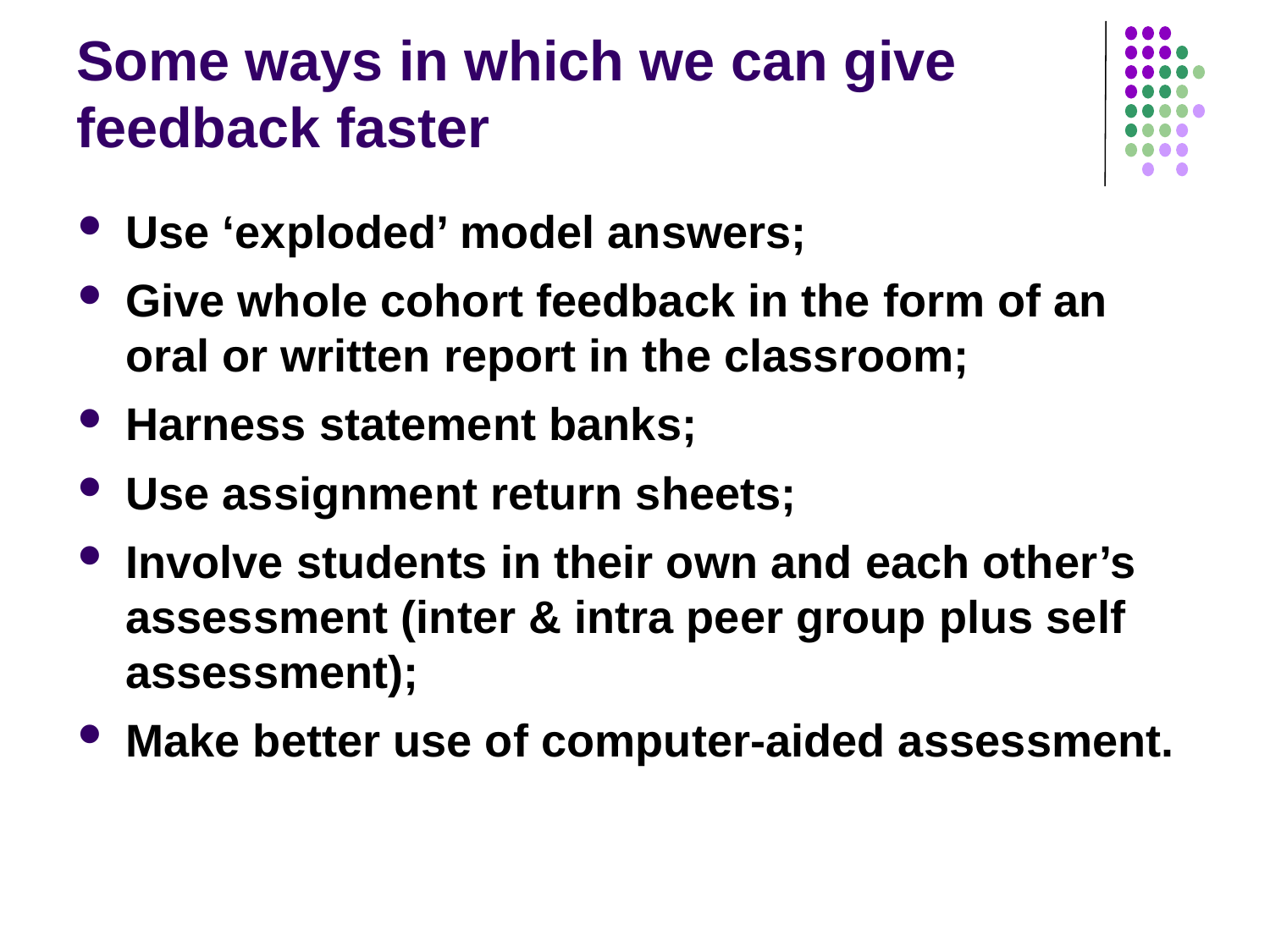

# Some ways in which we can give feedback faster
Use ‘exploded’ model answers;
Give whole cohort feedback in the form of an oral or written report in the classroom;
Harness statement banks;
Use assignment return sheets;
Involve students in their own and each other’s assessment (inter & intra peer group plus self assessment);
Make better use of computer-aided assessment.